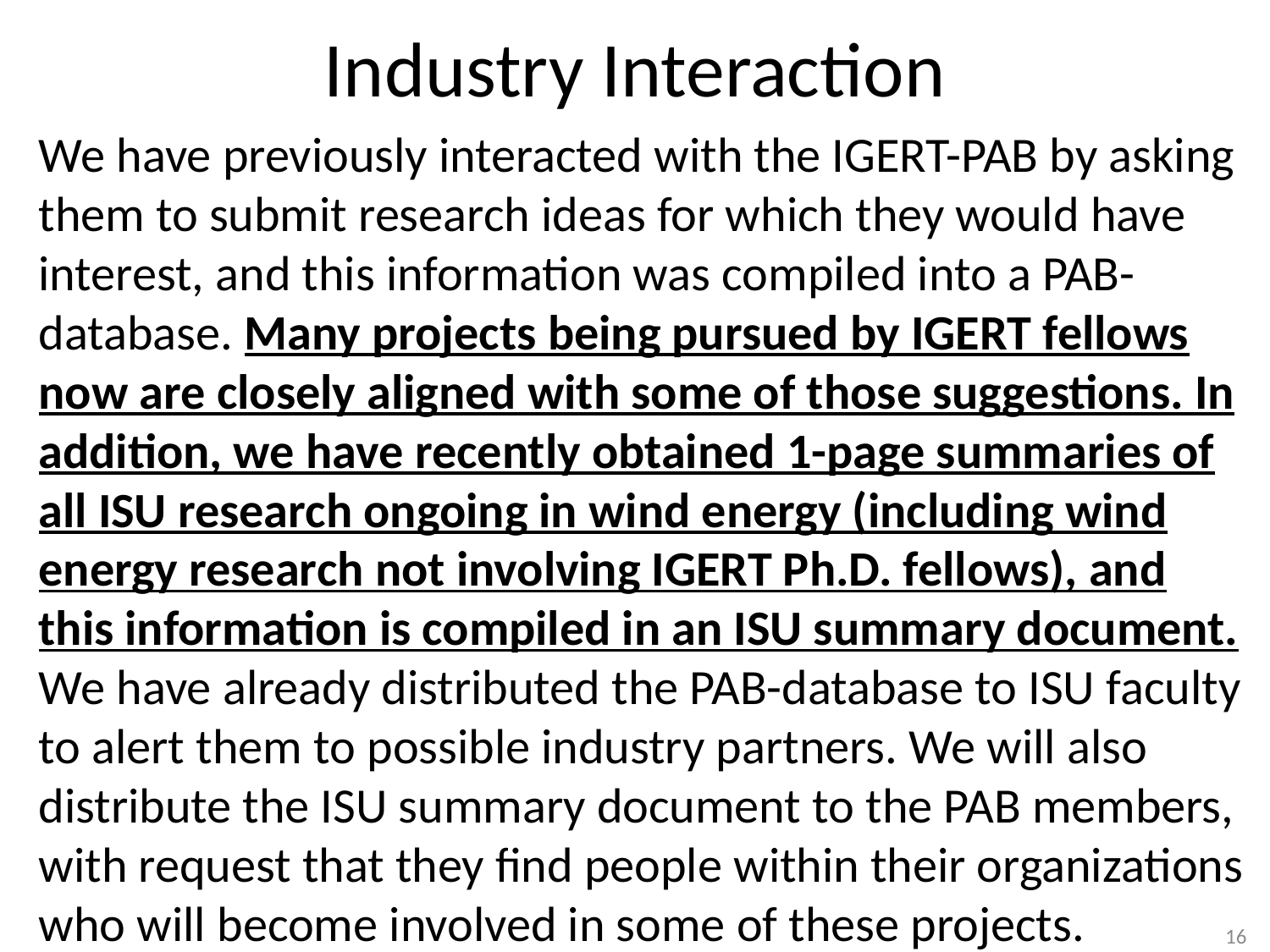

# Industry Interaction
We have previously interacted with the IGERT-PAB by asking them to submit research ideas for which they would have interest, and this information was compiled into a PAB-database. Many projects being pursued by IGERT fellows now are closely aligned with some of those suggestions. In addition, we have recently obtained 1-page summaries of all ISU research ongoing in wind energy (including wind energy research not involving IGERT Ph.D. fellows), and this information is compiled in an ISU summary document. We have already distributed the PAB-database to ISU faculty to alert them to possible industry partners. We will also distribute the ISU summary document to the PAB members, with request that they find people within their organizations who will become involved in some of these projects.
16